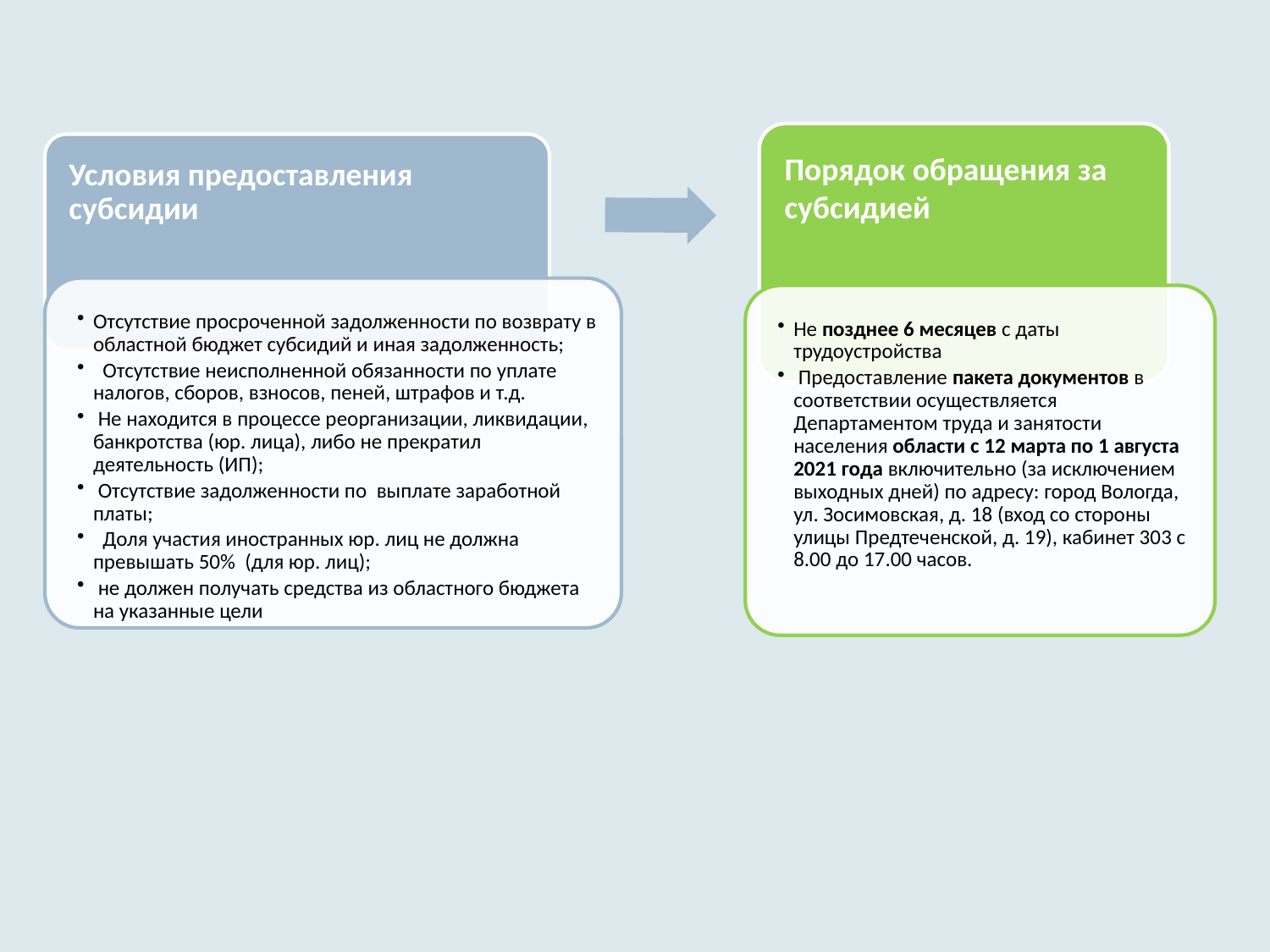

Условия предоставления субсидии
Отсутствие просроченной задолженности по возврату в областной бюджет субсидий и иная задолженность;
  Отсутствие неисполненной обязанности по уплате налогов, сборов, взносов, пеней, штрафов и т.д.
 Не находится в процессе реорганизации, ликвидации, банкротства (юр. лица), либо не прекратил деятельность (ИП);
 Отсутствие задолженности по  выплате заработной платы;
  Доля участия иностранных юр. лиц не должна превышать 50%  (для юр. лиц);
 не должен получать средства из областного бюджета на указанные цели

Порядок обращения за субсидией

Не позднее 6 месяцев с даты трудоустройства
 Предоставление пакета документов в соответствии осуществляется Департаментом труда и занятости населения области с 12 марта по 1 августа 2021 года включительно (за исключением выходных дней) по адресу: город Вологда, ул. Зосимовская, д. 18 (вход со стороны улицы Предтеченской, д. 19), кабинет 303 с 8.00 до 17.00 часов.